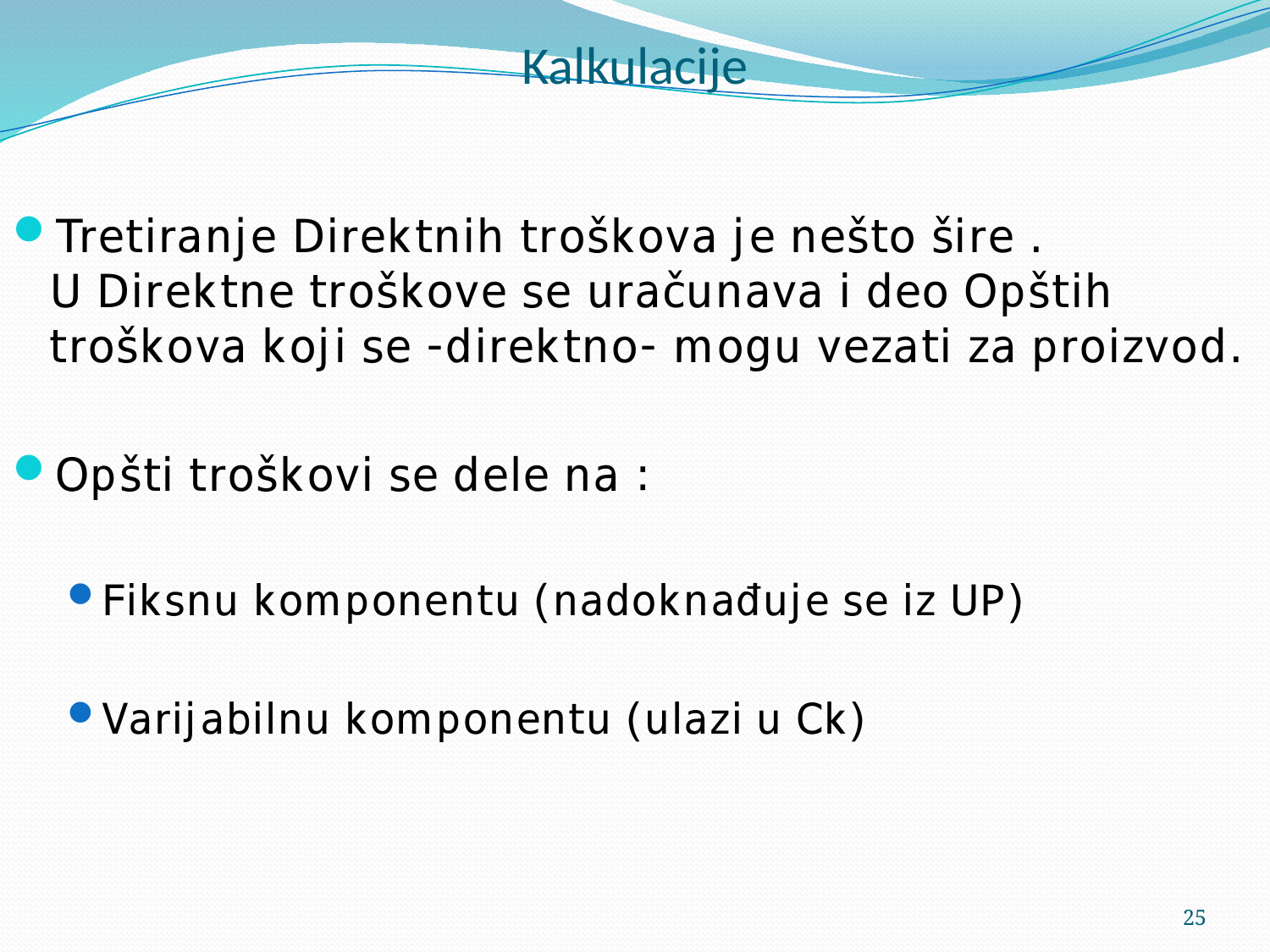

# Kalkulacije
Tretiranje Direktnih troškova je nešto šire .               U Direktne troškove se uračunava i deo Opštih troškova koji se -direktno- mogu vezati za proizvod.

Opšti troškovi se dele na :

Fiksnu komponentu (nadoknađuje se iz UP)

Varijabilnu komponentu (ulazi u Ck)
25